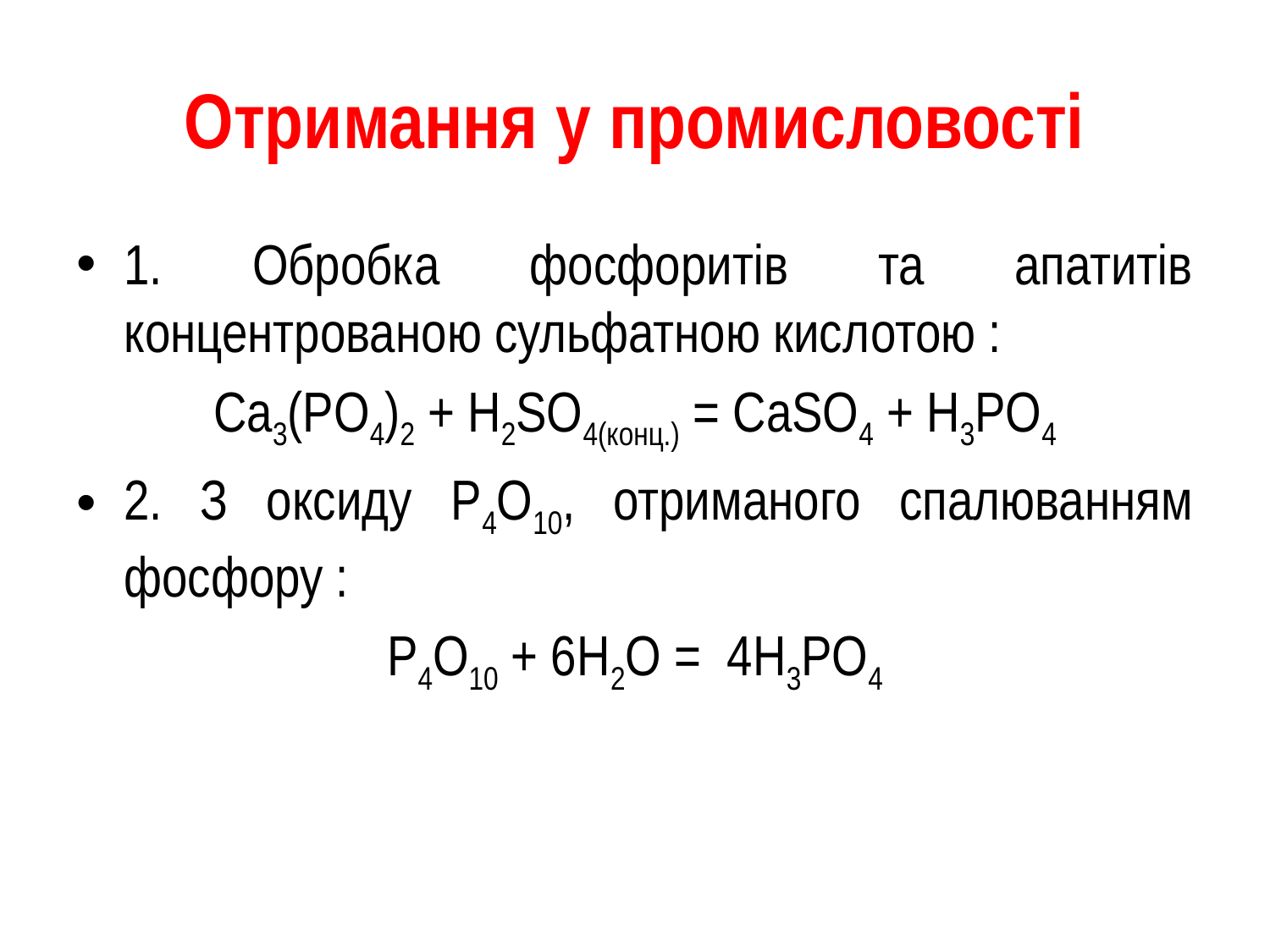

# Отримання у промисловості
1. Обробка фосфоритів та апатитів концентрованою сульфатною кислотою :
Сa3(PO4)2 + H2SO4(конц.) = СaSO4 + H3PO4
2. З оксиду Р4О10, отриманого спалюванням фосфору :
Р4О10 + 6H2O =  4H3PO4